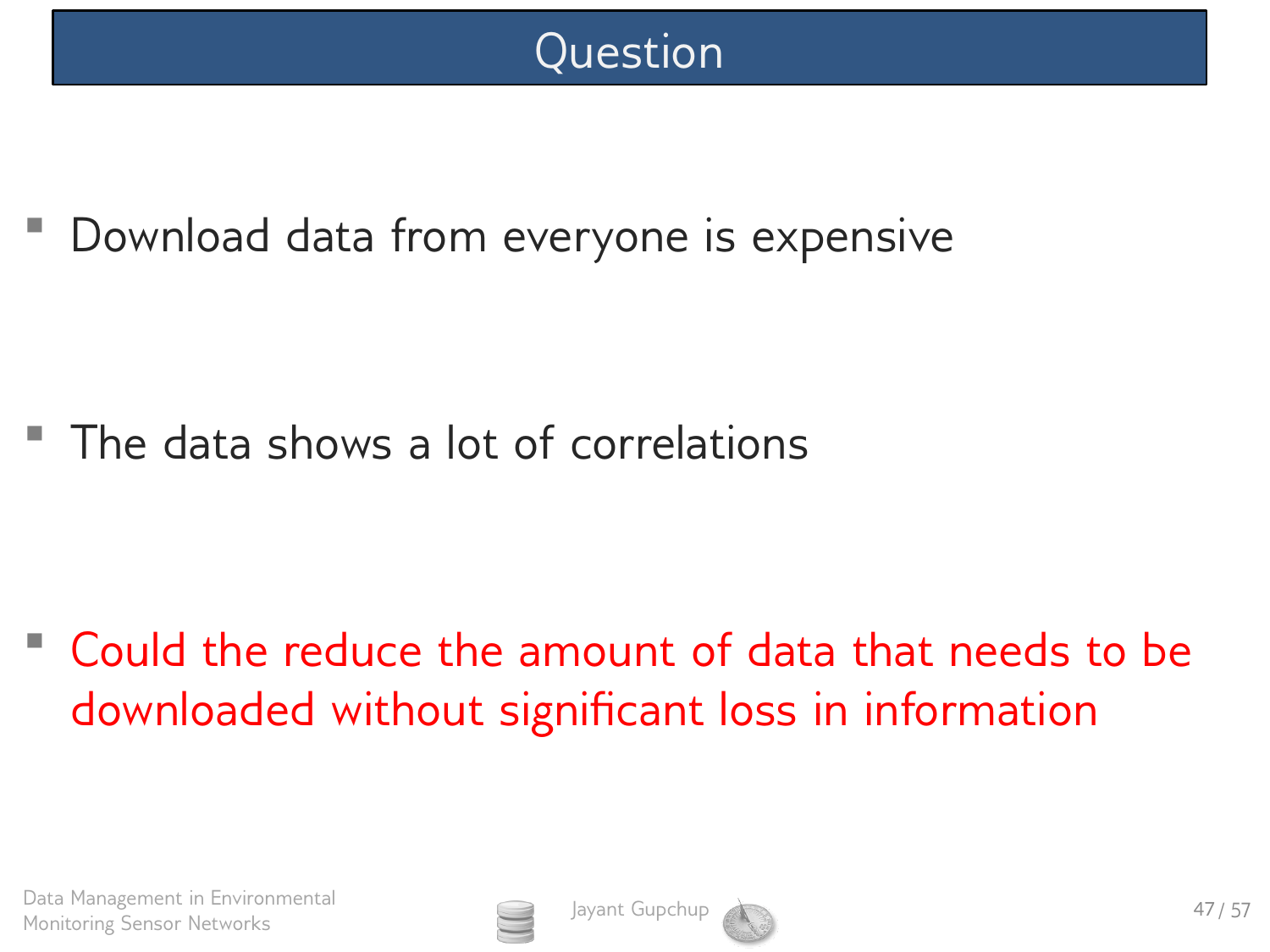

# Question

Download data from everyone is expensive

The data shows a lot of correlations

Could the reduce the amount of data that needs to be downloaded without significant loss in information

47